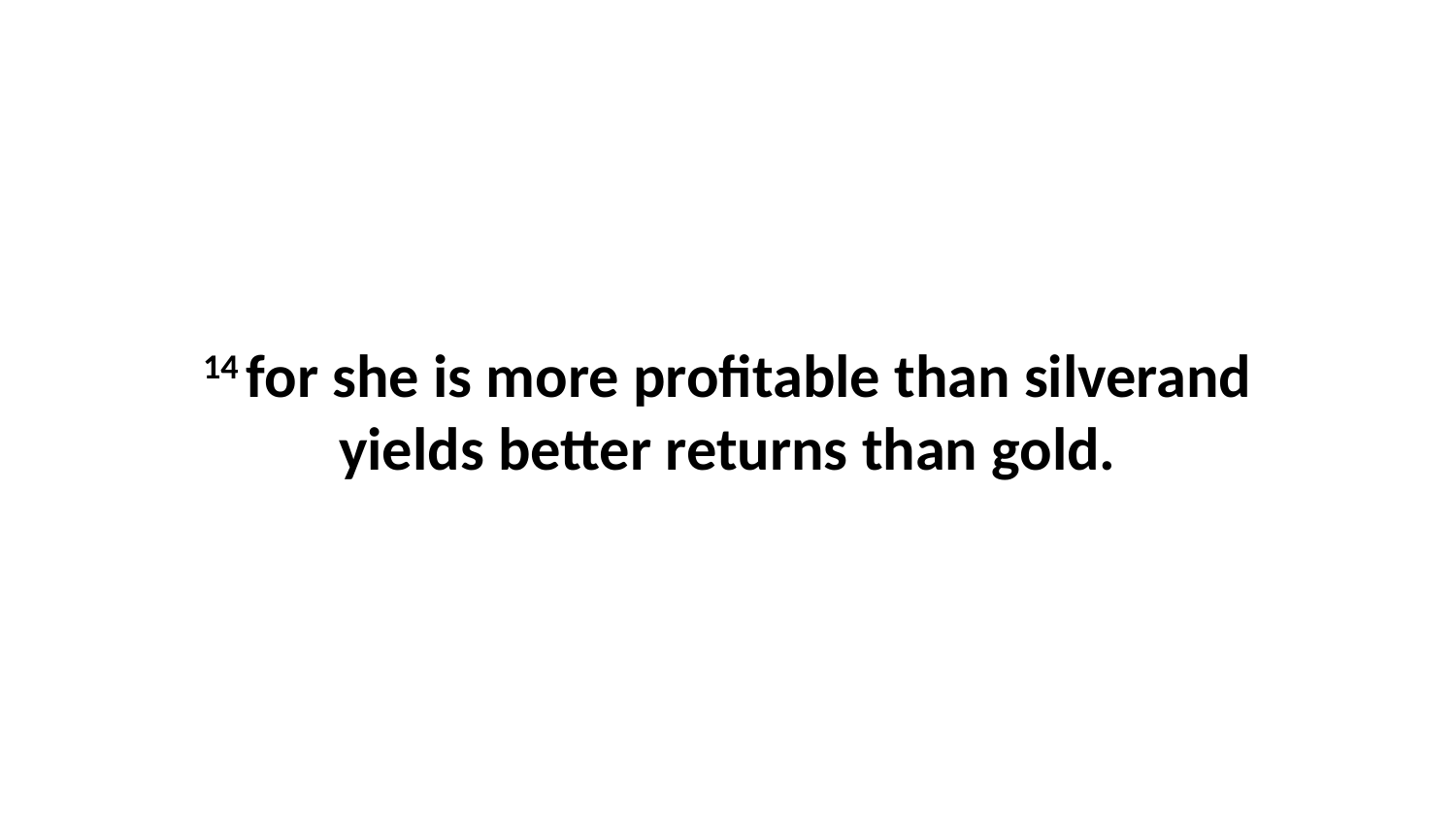

14 for she is more profitable than silverand yields better returns than gold.